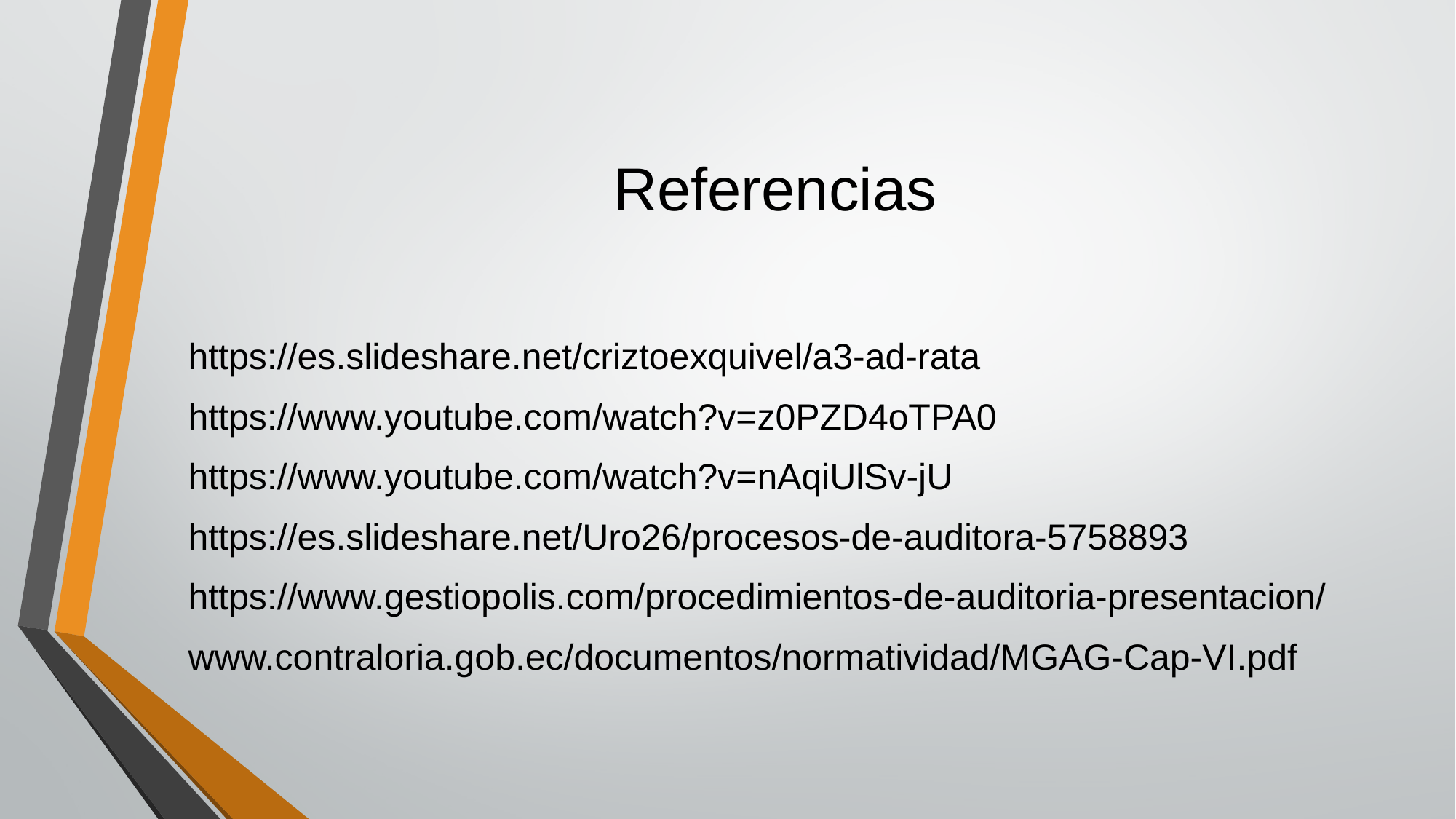

# Referencias
https://es.slideshare.net/criztoexquivel/a3-ad-rata
https://www.youtube.com/watch?v=z0PZD4oTPA0
https://www.youtube.com/watch?v=nAqiUlSv-jU
https://es.slideshare.net/Uro26/procesos-de-auditora-5758893
https://www.gestiopolis.com/procedimientos-de-auditoria-presentacion/
www.contraloria.gob.ec/documentos/normatividad/MGAG-Cap-VI.pdf